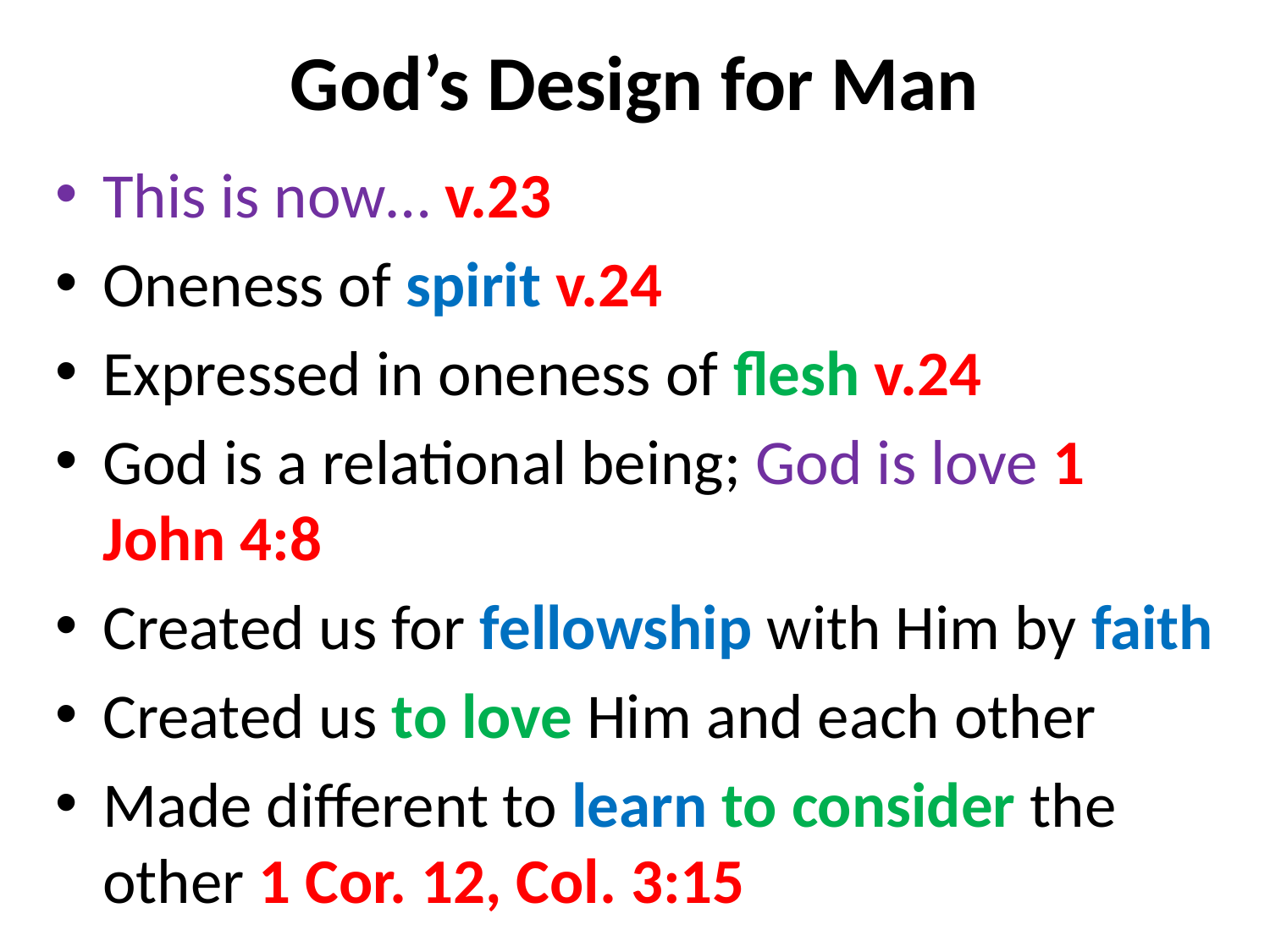

# God’s Design for Man
This is now… v.23
Oneness of spirit v.24
Expressed in oneness of flesh v.24
God is a relational being; God is love 1 John 4:8
Created us for fellowship with Him by faith
Created us to love Him and each other
Made different to learn to consider the other 1 Cor. 12, Col. 3:15